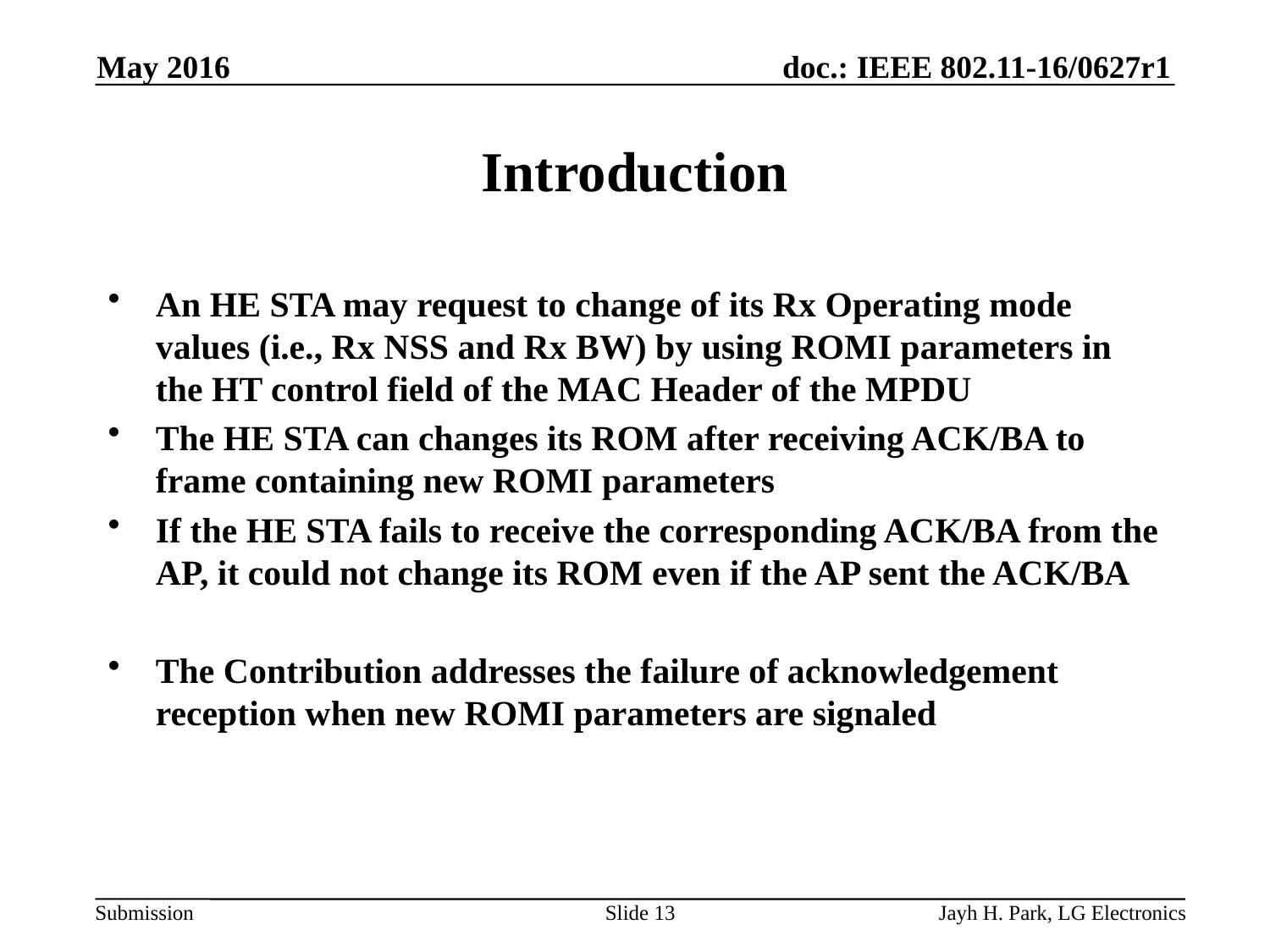

May 2016
# Introduction
An HE STA may request to change of its Rx Operating mode values (i.e., Rx NSS and Rx BW) by using ROMI parameters in the HT control field of the MAC Header of the MPDU
The HE STA can changes its ROM after receiving ACK/BA to frame containing new ROMI parameters
If the HE STA fails to receive the corresponding ACK/BA from the AP, it could not change its ROM even if the AP sent the ACK/BA

The Contribution addresses the failure of acknowledgement reception when new ROMI parameters are signaled

Slide 13
Jayh H. Park, LG Electronics